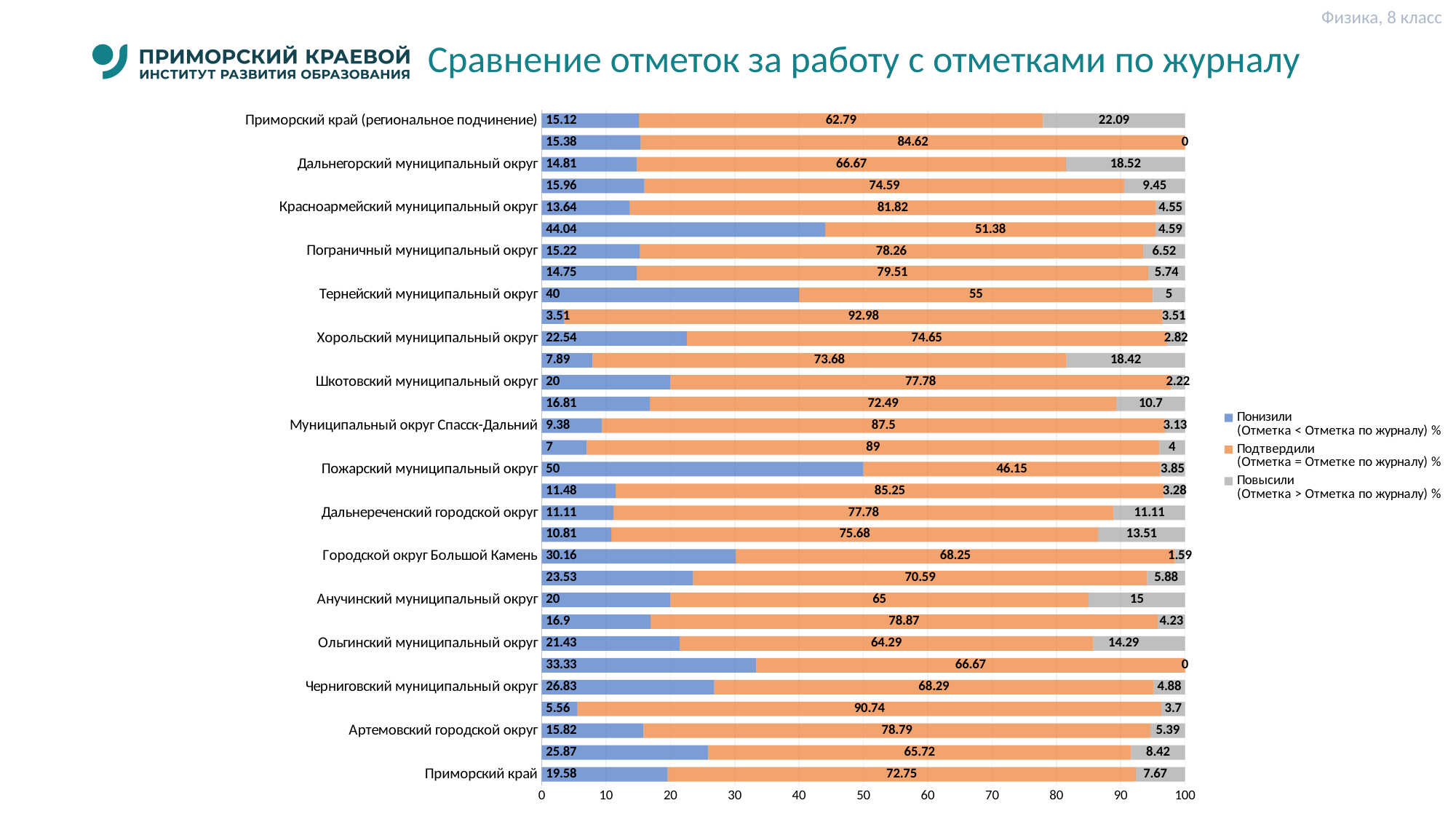

Физика, 8 класс
# Сравнение отметок за работу с отметками по журналу

### Chart

| Category | Понизили
(Отметка < Отметка по журналу) % | Подтвердили
(Отметка = Отметке по журналу) % | Повысили
(Отметка > Отметка по журналу) % |
|---|---|---|---|
| Приморский край | 19.58 | 72.75 | 7.67 |
| Владивостокский городской округ | 25.87 | 65.72 | 8.42 |
| Артемовский городской округ | 15.82 | 78.79 | 5.39 |
| Кавалеровский муниципальный округ | 5.56 | 90.74 | 3.7 |
| Черниговский муниципальный округ | 26.83 | 68.29 | 4.88 |
| Яковлевский муниципальный округ | 33.33 | 66.67 | 0.0 |
| Ольгинский муниципальный округ | 21.43 | 64.29 | 14.29 |
| Октябрьский муниципальный округ | 16.9 | 78.87 | 4.23 |
| Анучинский муниципальный округ | 20.0 | 65.0 | 15.0 |
| Ханкайский муниципальный округ | 23.53 | 70.59 | 5.88 |
| Городской округ Большой Камень | 30.16 | 68.25 | 1.59 |
| Фокино | 10.81 | 75.68 | 13.51 |
| Дальнереченский городской округ | 11.11 | 77.78 | 11.11 |
| Михайловский муниципальный округ | 11.48 | 85.25 | 3.28 |
| Пожарский муниципальный округ | 50.0 | 46.15 | 3.85 |
| Муниципальный округ город Партизанск | 7.0 | 89.0 | 4.0 |
| Муниципальный округ Спасск-Дальний | 9.38 | 87.5 | 3.13 |
| Уссурийский городской округ | 16.81 | 72.49 | 10.7 |
| Шкотовский муниципальный округ | 20.0 | 77.78 | 2.22 |
| Кировский муниципальный округ | 7.89 | 73.68 | 18.42 |
| Хорольский муниципальный округ | 22.54 | 74.65 | 2.82 |
| Чугуевский муниципальный округ | 3.51 | 92.98 | 3.51 |
| Тернейский муниципальный округ | 40.0 | 55.0 | 5.0 |
| Арсеньевский городской округ | 14.75 | 79.51 | 5.74 |
| Пограничный муниципальный округ | 15.22 | 78.26 | 6.52 |
| Надеждинский муниципальный район | 44.04 | 51.38 | 4.59 |
| Красноармейский муниципальный округ | 13.64 | 81.82 | 4.55 |
| Находкинский городской округ | 15.96 | 74.59 | 9.45 |
| Дальнегорский муниципальный округ | 14.81 | 66.67 | 18.52 |
| Лесозаводский муниципальный округ | 15.38 | 84.62 | 0.0 |
| Приморский край (региональное подчинение) | 15.12 | 62.79 | 22.09 |